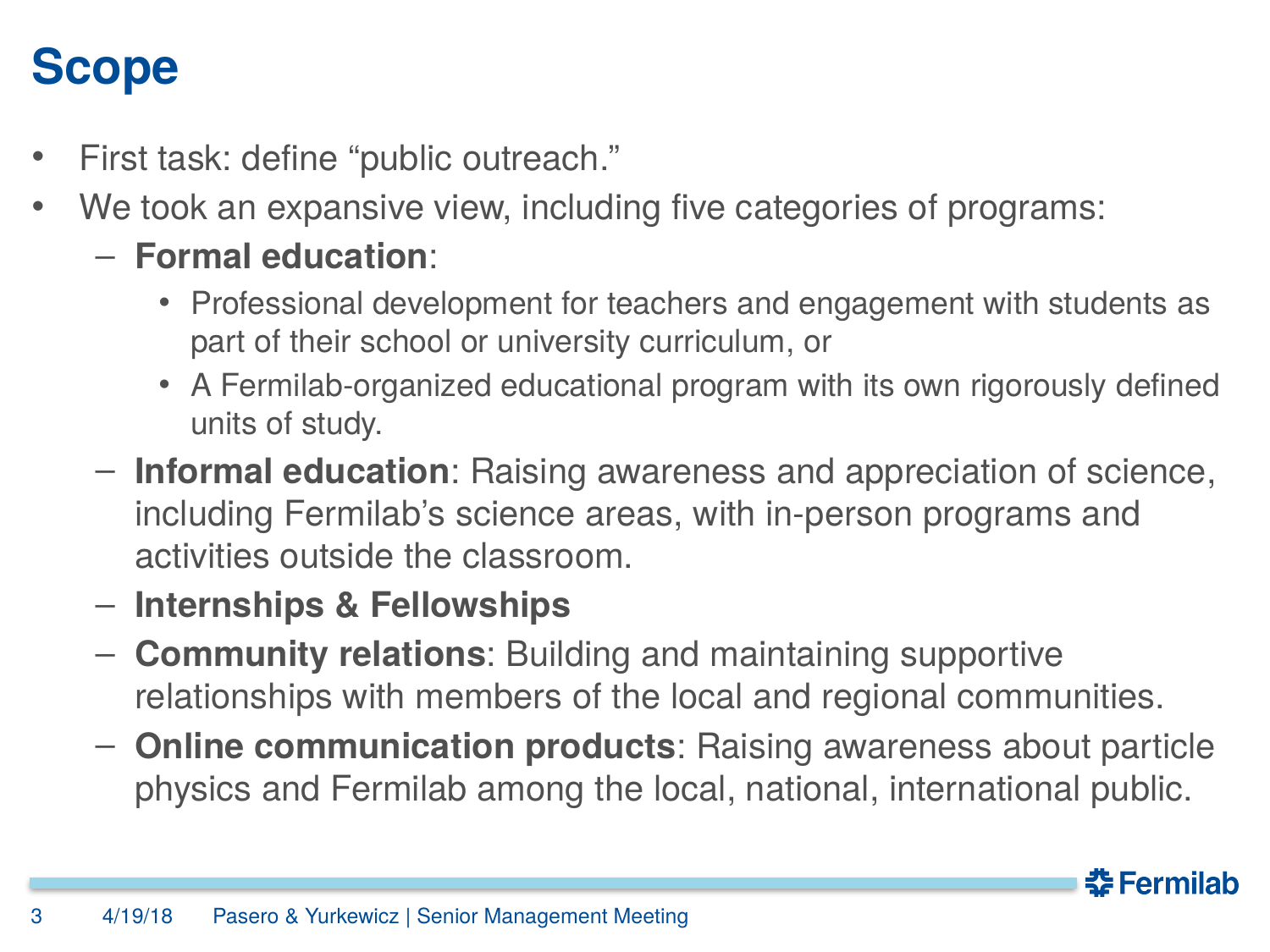

# Scope
First task: define “public outreach.”
We took an expansive view, including five categories of programs:
Formal education:
Professional development for teachers and engagement with students as part of their school or university curriculum, or
A Fermilab-organized educational program with its own rigorously defined units of study.
Informal education: Raising awareness and appreciation of science, including Fermilab’s science areas, with in-person programs and activities outside the classroom.
Internships & Fellowships
Community relations: Building and maintaining supportive relationships with members of the local and regional communities.
Online communication products: Raising awareness about particle physics and Fermilab among the local, national, international public.

3
4/19/18
Pasero & Yurkewicz | Senior Management Meeting